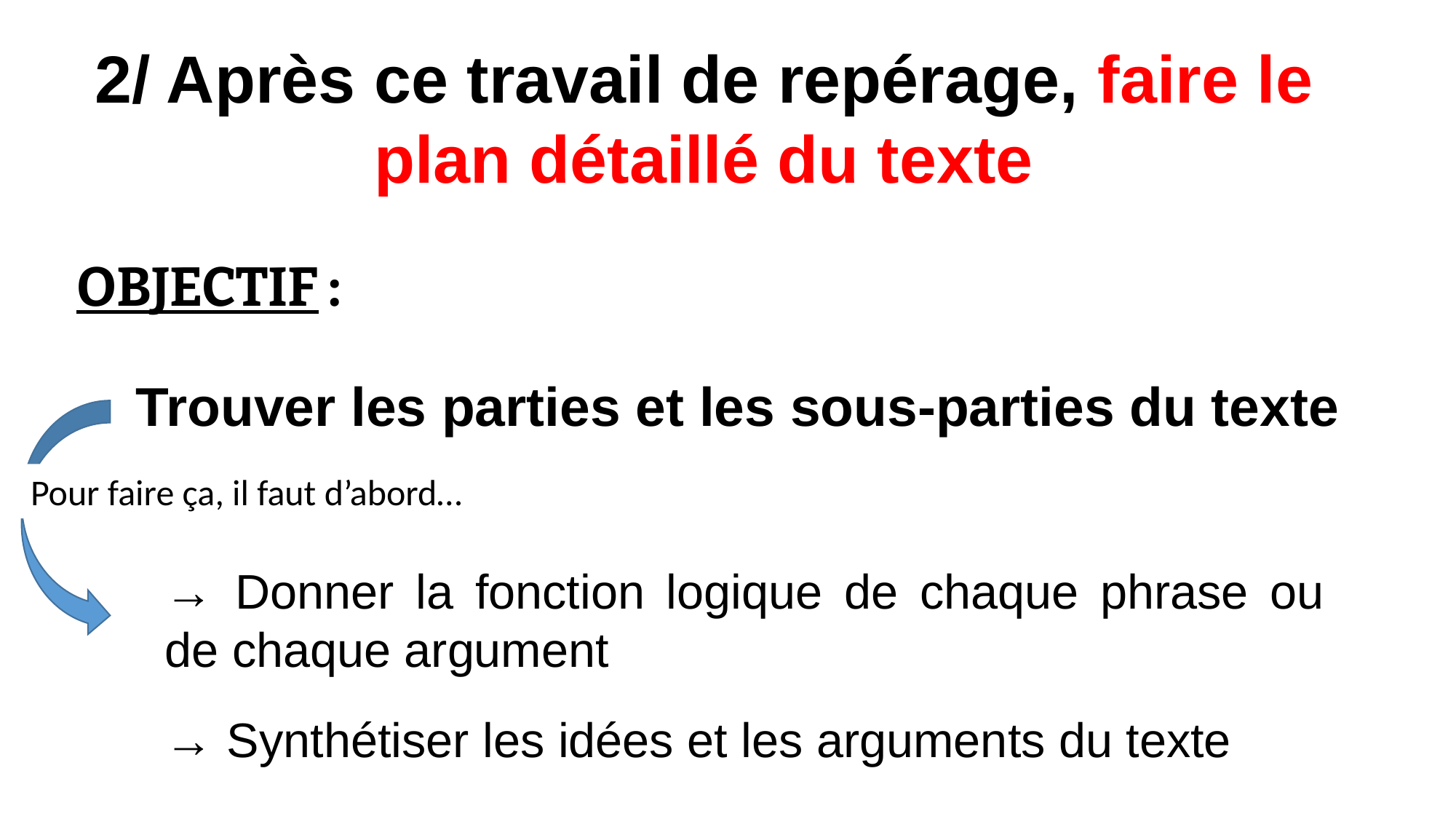

2/ Après ce travail de repérage, faire le plan détaillé du texte
OBJECTIF :
 Trouver les parties et les sous-parties du texte

Pour faire ça, il faut d’abord…
→ Donner la fonction logique de chaque phrase ou de chaque argument
→ Synthétiser les idées et les arguments du texte